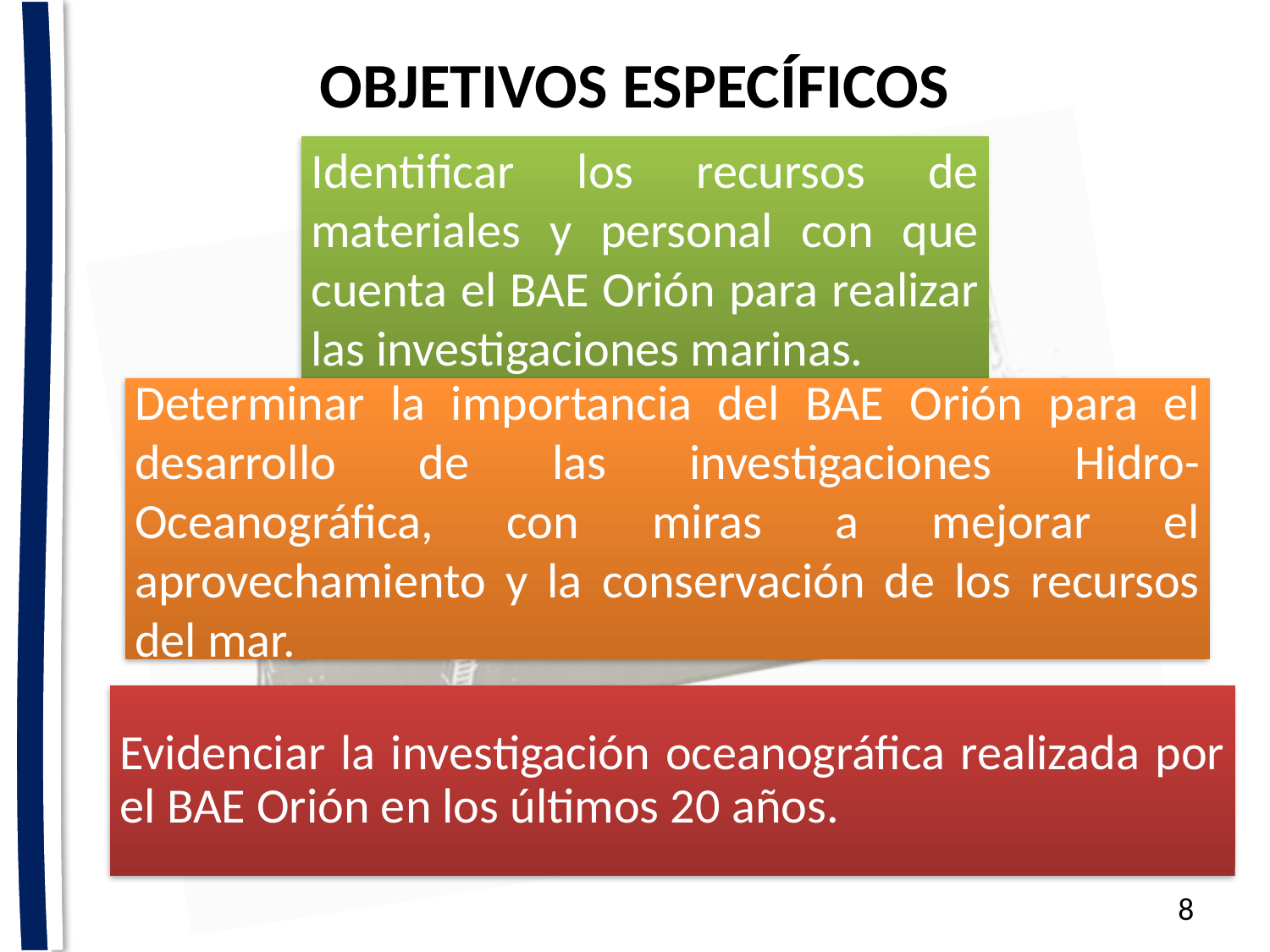

# OBJETIVOS ESPECÍFICOS
Identificar los recursos de materiales y personal con que cuenta el BAE Orión para realizar las investigaciones marinas.
Determinar la importancia del BAE Orión para el desarrollo de las investigaciones Hidro-Oceanográfica, con miras a mejorar el aprovechamiento y la conservación de los recursos del mar.
Evidenciar la investigación oceanográfica realizada por el BAE Orión en los últimos 20 años.
8